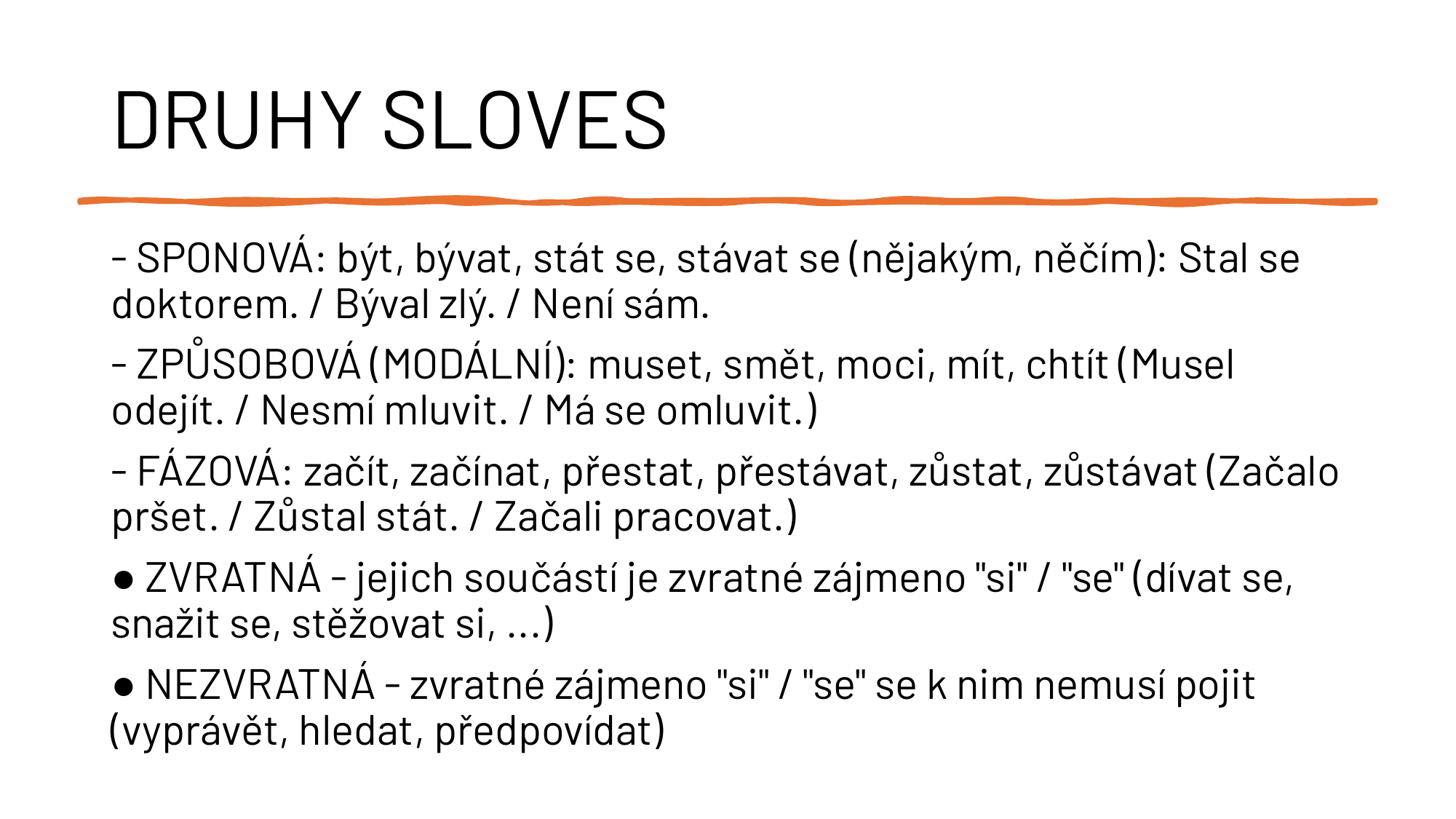

# DRUHY SLOVES

- SPONOVÁ: být, bývat, stát se, stávat se (nějakým, něčím): Stal se doktorem. / Býval zlý. / Není sám.
- ZPŮSOBOVÁ (MODÁLNÍ): muset, smět, moci, mít, chtít (Musel odejít. / Nesmí mluvit. / Má se omluvit.)
- FÁZOVÁ: začít, začínat, přestat, přestávat, zůstat, zůstávat (Začalo pršet. / Zůstal stát. / Začali pracovat.)
● ZVRATNÁ - jejich součástí je zvratné zájmeno "si" / "se" (dívat se, snažit se, stěžovat si, ...)
● NEZVRATNÁ - zvratné zájmeno "si" / "se" se k nim nemusí pojit (vyprávět, hledat, předpovídat)